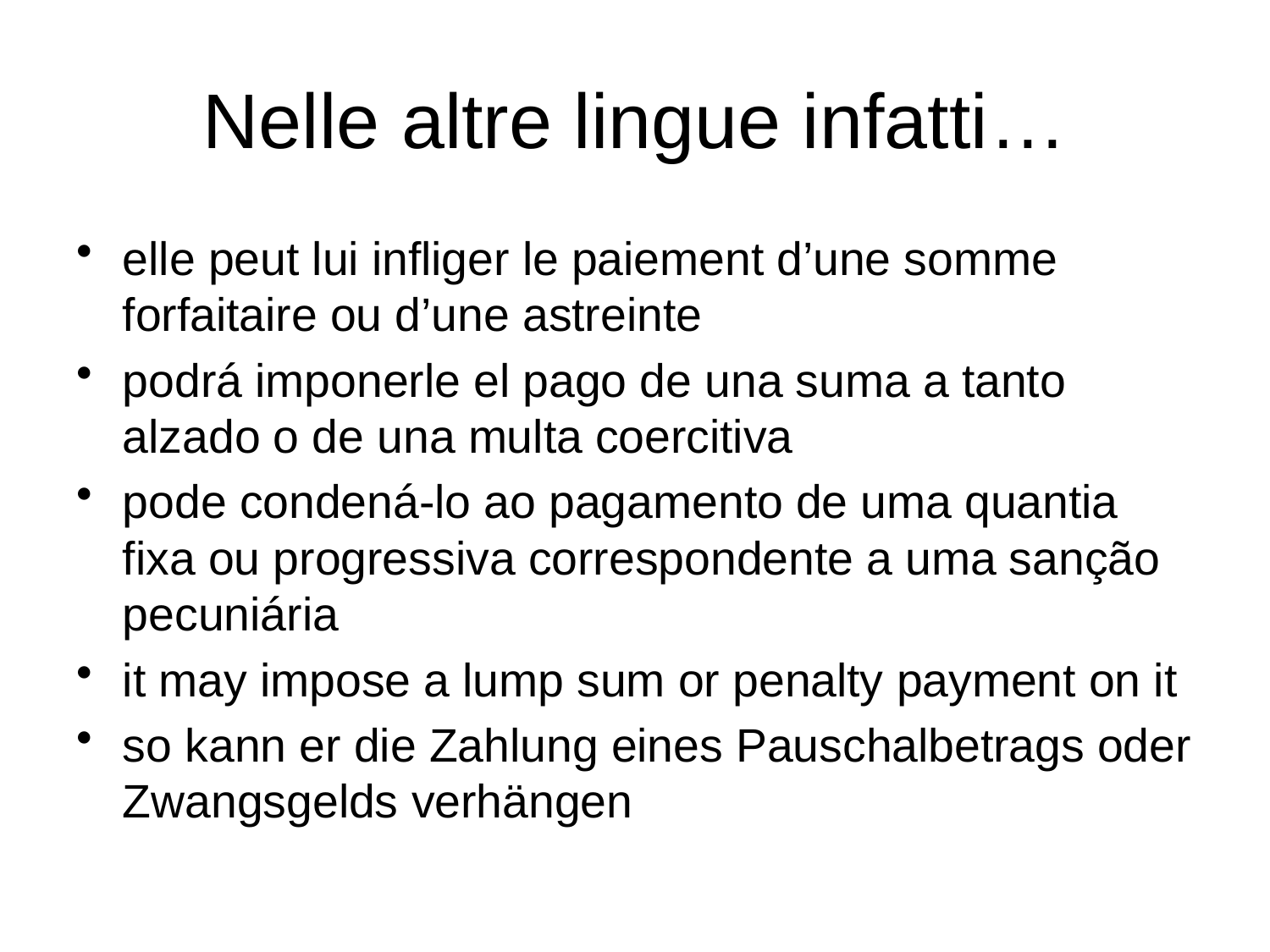

# Nelle altre lingue infatti…
elle peut lui infliger le paiement d’une somme forfaitaire ou d’une astreinte
podrá imponerle el pago de una suma a tanto alzado o de una multa coercitiva
pode condená-lo ao pagamento de uma quantia fixa ou progressiva correspondente a uma sanção pecuniária
it may impose a lump sum or penalty payment on it
so kann er die Zahlung eines Pauschalbetrags oder Zwangsgelds verhängen